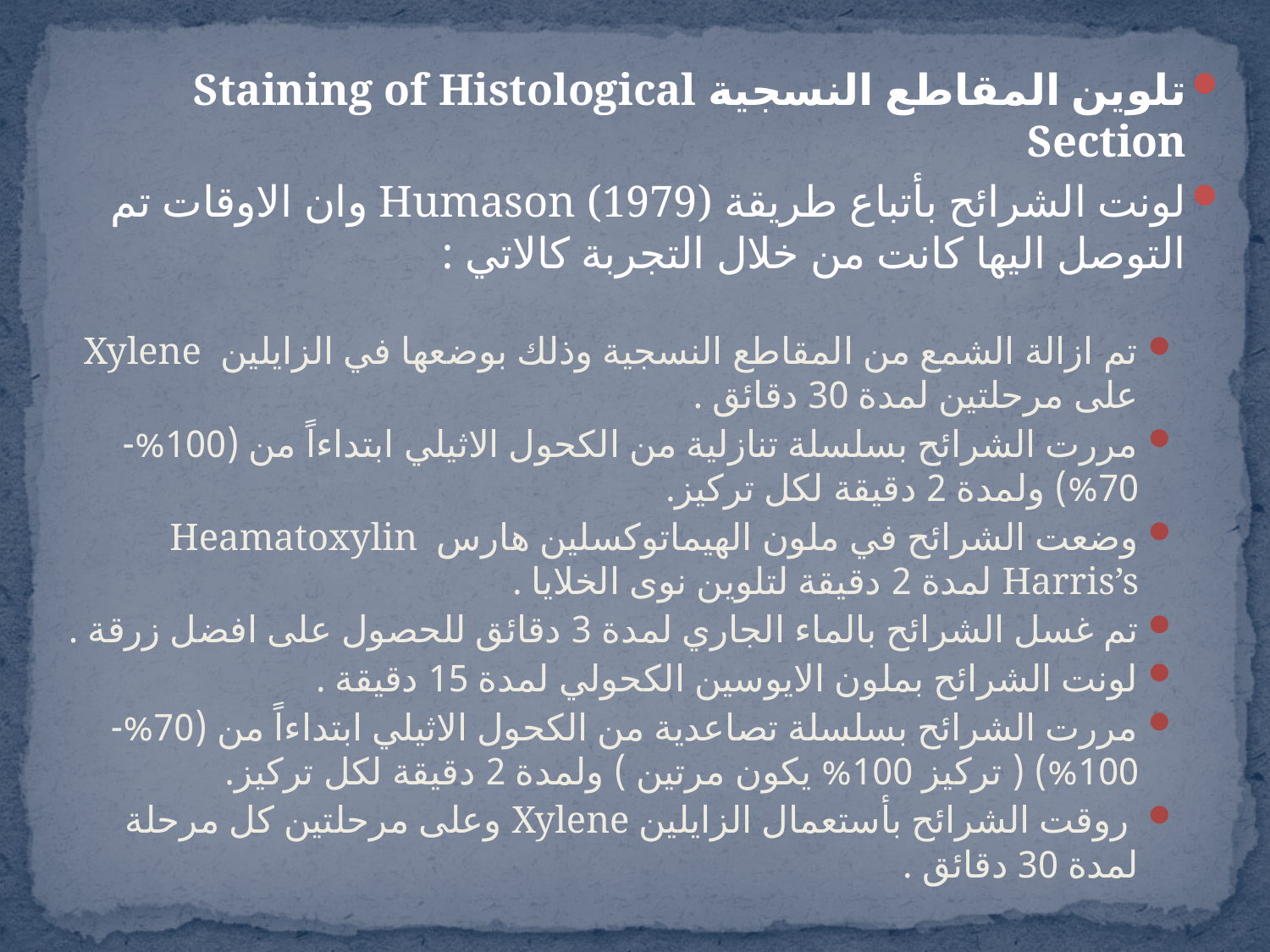

تلوين المقاطع النسجية Staining of Histological Section
لونت الشرائح بأتباع طريقة Humason (1979) وان الاوقات تم التوصل اليها كانت من خلال التجربة كالاتي :

تم ازالة الشمع من المقاطع النسجية وذلك بوضعها في الزايلين  Xylene على مرحلتين لمدة 30 دقائق .
مررت الشرائح بسلسلة تنازلية من الكحول الاثيلي ابتداءاً من (100%-70%) ولمدة 2 دقيقة لكل تركيز.
وضعت الشرائح في ملون الهيماتوكسلين هارس Heamatoxylin  Harris’s لمدة 2 دقيقة لتلوين نوى الخلايا .
تم غسل الشرائح بالماء الجاري لمدة 3 دقائق للحصول على افضل زرقة .
لونت الشرائح بملون الايوسين الكحولي لمدة 15 دقيقة .
مررت الشرائح بسلسلة تصاعدية من الكحول الاثيلي ابتداءاً من (70%-100%) ( تركيز 100% يكون مرتين ) ولمدة 2 دقيقة لكل تركيز.
 روقت الشرائح بأستعمال الزايلين Xylene وعلى مرحلتين كل مرحلة لمدة 30 دقائق .